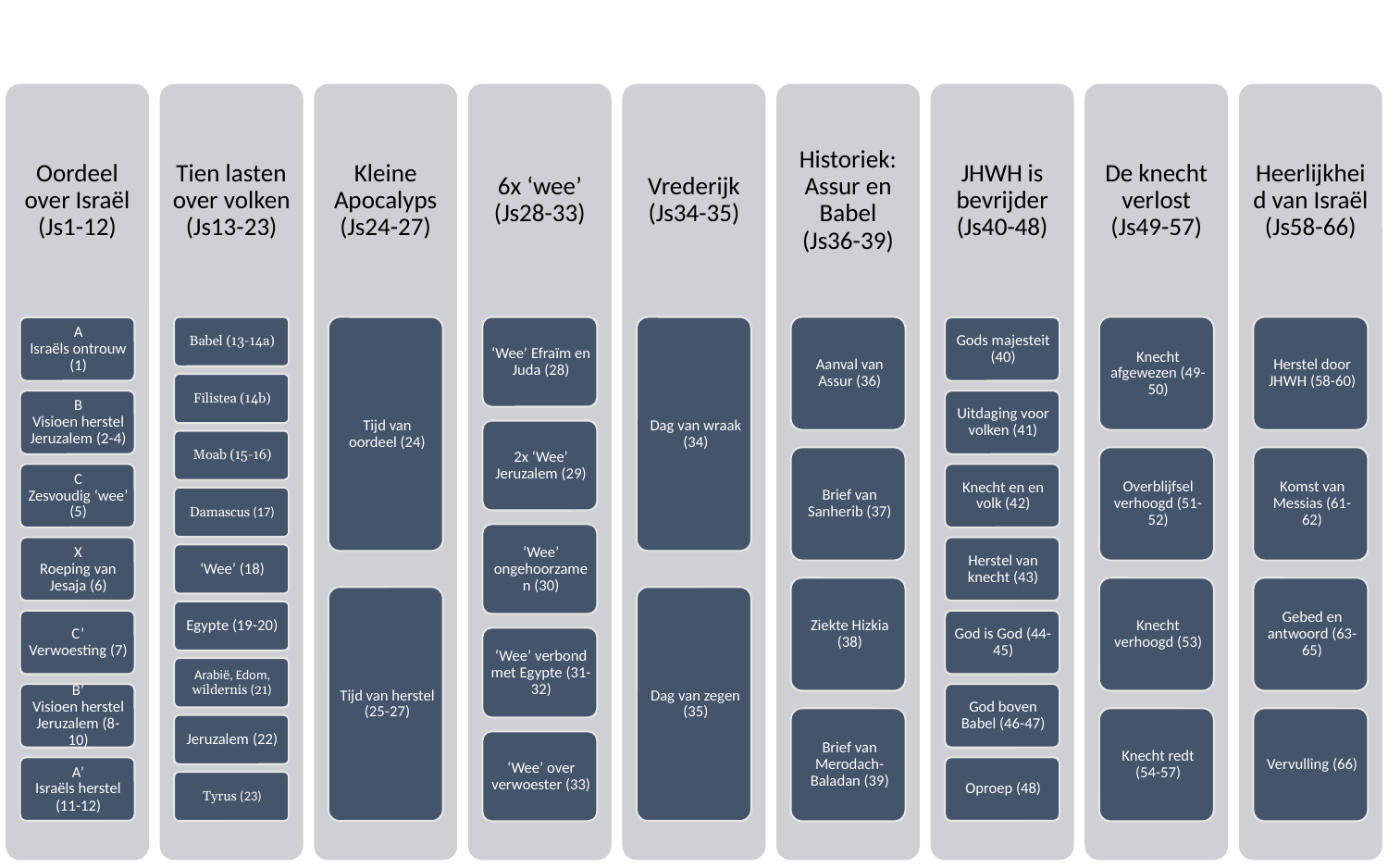

#
Oordeel over Israël (Js1-12)
A
Israëls ontrouw (1)
B
Visioen herstel Jeruzalem (2-4)
C
Zesvoudig ‘wee’ (5)
X
Roeping van Jesaja (6)
C’
Verwoesting (7)
B’
Visioen herstel Jeruzalem (8-10)
A’
Israëls herstel (11-12)
Tien lasten over volken (Js13-23)
Babel (13-14a)
Filistea (14b)
Moab (15-16)
Damascus (17)
‘Wee’ (18)
Egypte (19-20)
Arabië, Edom, wildernis (21)
Jeruzalem (22)
Tyrus (23)
Kleine Apocalyps (Js24-27)
Tijd van oordeel (24)
Tijd van herstel (25-27)
6x ‘wee’
(Js28-33)
‘Wee’ Efraïm en Juda (28)
2x ‘Wee’ Jeruzalem (29)
‘Wee’ ongehoorzamen (30)
‘Wee’ verbond met Egypte (31-32)
‘Wee’ over verwoester (33)
Vrederijk (Js34-35)
Dag van wraak (34)
Dag van zegen (35)
Historiek:
Assur en Babel
(Js36-39)
Aanval van Assur (36)
Brief van Sanherib (37)
Ziekte Hizkia (38)
Brief van Merodach-Baladan (39)
jhwh is bevrijder (Js40-48)
Gods majesteit (40)
Uitdaging voor volken (41)
Knecht en en volk (42)
Herstel van knecht (43)
God is God (44-45)
God boven Babel (46-47)
Oproep (48)
De knecht verlost (Js49-57)
Knecht afgewezen (49-50)
Overblijfsel verhoogd (51-52)
Knecht verhoogd (53)
Knecht redt (54-57)
Heerlijkheid van Israël (Js58-66)
Herstel door jhwh (58-60)
Komst van Messias (61-62)
Gebed en antwoord (63-65)
Vervulling (66)